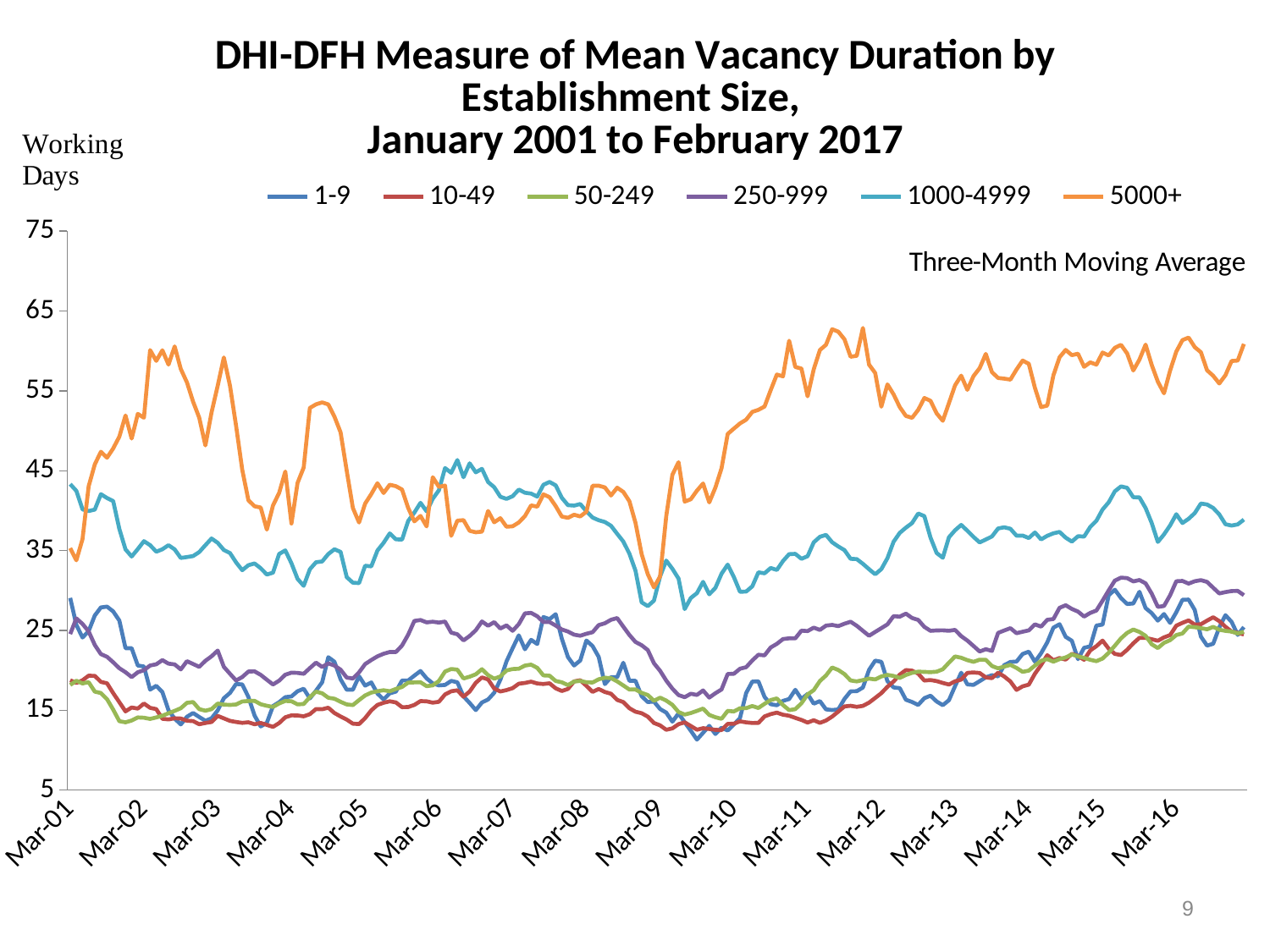

### Chart: DHI-DFH Measure of Mean Vacancy Duration by Establishment Size,
January 2001 to February 2017

| Category | 1-9 | 10-49 | 50-249 | 250-999 | 1000-4999 |  |
|---|---|---|---|---|---|---|
| 36951.0 | 29.06875264730406 | 18.75854743398708 | 18.1747763760574 | 24.54060838827042 | 43.32313940629766 | 35.30323945500716 |
| 36982.0 | 25.69709689350331 | 18.41326681925432 | 18.69504927085351 | 26.50584153193992 | 42.47953407426701 | 33.78400712570258 |
| 37012.0 | 24.1096919566488 | 18.75565454474271 | 18.35697350367024 | 25.81601591511563 | 40.15672228376332 | 36.42734343051151 |
| 37043.0 | 24.91112455721827 | 19.33184525151708 | 18.51683178396848 | 24.87617032126188 | 39.95198281881475 | 43.05378253131889 |
| 37073.0 | 26.87196319958131 | 19.30353959941518 | 17.33270439496772 | 23.18213436761721 | 40.13624566549365 | 45.79728435468596 |
| 37104.0 | 27.87941937412057 | 18.555550442504 | 17.16019489720218 | 22.03302890013087 | 42.05996438244322 | 47.374400524515 |
| 37135.0 | 27.98065044368528 | 18.37578233048978 | 16.38901943337432 | 21.69729674742896 | 41.58274400787629 | 46.630270163608 |
| 37165.0 | 27.37999259437239 | 17.14740909487213 | 15.08042346465414 | 21.0057576835645 | 41.19857566870552 | 47.80424338641574 |
| 37196.0 | 26.23063973270194 | 16.01354704004098 | 13.63114327214151 | 20.26215454321672 | 37.70637847346259 | 49.28072797320409 |
| 37226.0 | 22.77093495778909 | 14.86333386244872 | 13.49203130693713 | 19.76577434856815 | 35.15283071413412 | 51.92408911253574 |
| 37257.0 | 22.77297921344939 | 15.347792452457 | 13.71758288241381 | 19.15343344327402 | 34.26006955147284 | 49.04226322667213 |
| 37288.0 | 20.60935575927505 | 15.21007286195007 | 14.1048855731508 | 19.76081293161727 | 35.18906835306424 | 52.12483951451705 |
| 37316.0 | 20.48461959420698 | 15.84487107731961 | 14.0654541665765 | 20.01983035920168 | 36.17767061737893 | 51.64603532953947 |
| 37347.0 | 17.58576004307642 | 15.30320746450403 | 13.91417575740614 | 20.60497898416241 | 35.6808374752922 | 60.11673489944751 |
| 37377.0 | 18.06523934614088 | 15.13973160349074 | 14.10628774501913 | 20.75523254392888 | 34.8586012616889 | 58.76846731601683 |
| 37408.0 | 17.27839458762002 | 13.93157464886934 | 14.31616332727227 | 21.28050815647897 | 35.16327510336481 | 60.09282585266853 |
| 37438.0 | 14.99655359260245 | 13.85048057681747 | 14.62665224967272 | 20.8406876210447 | 35.67516789163299 | 58.2990186822591 |
| 37469.0 | 13.95759683739192 | 13.99425196261837 | 14.9210105927527 | 20.74192212841464 | 35.14478964768161 | 60.57917843986882 |
| 37500.0 | 13.22520079098372 | 13.96543412672688 | 15.25681342372168 | 20.12074687590629 | 34.07569483380431 | 57.74621673061264 |
| 37530.0 | 14.1823256815308 | 13.68962513169438 | 15.9337645048602 | 21.15216106108641 | 34.18941040782142 | 56.07167140719977 |
| 37561.0 | 14.657910832439 | 13.6383935065084 | 16.02856894261784 | 20.79168293494148 | 34.31501486541248 | 53.65158000346683 |
| 37591.0 | 14.15191509449279 | 13.25385784773941 | 15.13894539291054 | 20.43863906028746 | 34.81632627642981 | 51.64223440735477 |
| 37622.0 | 13.68570397210216 | 13.40975663729711 | 14.94682883081198 | 21.19284636977258 | 35.67711096076457 | 48.1681439162831 |
| 37653.0 | 13.9919629969273 | 13.53152683674428 | 15.13830999299078 | 21.75746669966636 | 36.51361180589954 | 52.3055560219956 |
| 37681.0 | 14.98566981023774 | 14.29914120223243 | 15.83973936197538 | 22.48031821537905 | 35.96982278797535 | 55.645041041342 |
| 37712.0 | 16.51644969414582 | 13.98397850079731 | 15.70598140354126 | 20.43670160346021 | 35.0732243041755 | 59.19385758795283 |
| 37742.0 | 17.1688796328308 | 13.67107523249715 | 15.66527482759438 | 19.56741934341132 | 34.6913472026191 | 55.64531701115111 |
| 37773.0 | 18.29294170225583 | 13.53256024911 | 15.72183568558408 | 18.72684796800392 | 33.51849238509178 | 50.62062251780154 |
| 37803.0 | 18.24292831070016 | 13.4205833538099 | 16.09882880870182 | 19.1621370283754 | 32.54492236390664 | 45.1177545648392 |
| 37834.0 | 16.66920879899163 | 13.4945678274563 | 16.16264397008721 | 19.84783912111767 | 33.17001518914243 | 41.30354267087535 |
| 37865.0 | 14.34303694747031 | 13.24379089376436 | 16.18288406274657 | 19.87384754877397 | 33.38765831683754 | 40.54951020845737 |
| 37895.0 | 12.9766425355815 | 13.41216076932204 | 15.75908626821217 | 19.43486239126054 | 32.79247379092296 | 40.39100957174854 |
| 37926.0 | 13.43200884269971 | 13.16704377014092 | 15.56238427345487 | 18.82054621879752 | 31.9996746336572 | 37.62352477838245 |
| 37956.0 | 15.52419243818885 | 12.92102921656118 | 15.41924321045851 | 18.22734550942927 | 32.23704441320051 | 40.64520985302872 |
| 37987.0 | 16.0146457027543 | 13.39481127686148 | 15.85652305806264 | 18.71043793403743 | 34.57795101146419 | 42.22981201871127 |
| 38018.0 | 16.63688499494512 | 14.12355741219582 | 16.17198794815661 | 19.45507328210556 | 35.02162283960684 | 44.8984764120098 |
| 38047.0 | 16.73190209389807 | 14.36169801780234 | 16.13342803528933 | 19.71334444516861 | 33.41080989805186 | 38.3922925923686 |
| 38078.0 | 17.3811825015425 | 14.34898486696427 | 15.73513391946175 | 19.67843308431464 | 31.4584630037874 | 43.47123676732854 |
| 38108.0 | 17.69624126313054 | 14.24235405032559 | 15.78750863202164 | 19.56541156040678 | 30.58556603289152 | 45.40296477973653 |
| 38139.0 | 16.48302180270101 | 14.51346710077001 | 16.64156709647525 | 20.28226178756728 | 32.65988867147699 | 52.86468341668394 |
| 38169.0 | 17.45413594101467 | 15.15205019540303 | 17.33194438061902 | 20.96415838177171 | 33.53659897111046 | 53.32435579363553 |
| 38200.0 | 18.50241217564768 | 15.12876139545827 | 17.12656367986093 | 20.42217435786232 | 33.63596950118133 | 53.56797965803511 |
| 38231.0 | 21.647571882307 | 15.31900129093795 | 16.57101753844153 | 20.86820635777588 | 34.57179744547015 | 53.31131461552925 |
| 38261.0 | 21.07572490277271 | 14.65323600802246 | 16.44268196798211 | 20.5997685968589 | 35.16433672855166 | 51.78095938527965 |
| 38292.0 | 18.87454176635414 | 14.22379902267009 | 16.0548423008484 | 20.07924232640581 | 34.83250498334687 | 49.80862330416542 |
| 38322.0 | 17.56940792094978 | 13.82600728527816 | 15.73166155100911 | 19.09037905812238 | 31.66611155720595 | 44.98021506482337 |
| 38353.0 | 17.57260352400351 | 13.32051827167616 | 15.65114565595489 | 18.98050020355008 | 30.97841305432082 | 40.32726774968766 |
| 38384.0 | 19.26833888920502 | 13.27246635957954 | 16.27419208927627 | 19.74783780292368 | 30.92649100017147 | 38.51800565354743 |
| 38412.0 | 18.08229655957106 | 14.02299143172543 | 16.85857345048092 | 20.77985962835593 | 33.0993236700175 | 40.88409015687409 |
| 38443.0 | 18.4819964185551 | 14.98383075158553 | 17.2131999161879 | 21.29574430887535 | 33.02664436073459 | 42.082230034683 |
| 38473.0 | 17.0965214732072 | 15.66547504725801 | 17.38537148147633 | 21.74941776978467 | 35.00735223971765 | 43.43340147776034 |
| 38504.0 | 16.35089220164021 | 15.93626911113449 | 17.50605166047712 | 22.0806007435617 | 35.97123323588962 | 42.2135933277391 |
| 38534.0 | 17.12062536766891 | 16.1264484589058 | 17.37579616708156 | 22.29481416056498 | 37.14882286190552 | 43.24563268364214 |
| 38565.0 | 17.33809337990516 | 15.9827274521642 | 17.67203818272081 | 22.29730121709212 | 36.41117237231813 | 43.06564831907073 |
| 38596.0 | 18.72887241584793 | 15.3846624158143 | 17.92223210936723 | 23.11210672958024 | 36.37964623644493 | 42.64667105496481 |
| 38626.0 | 18.73123377163542 | 15.40722286964873 | 18.46439626394018 | 24.46754541103716 | 38.71309188537391 | 40.32921336014269 |
| 38657.0 | 19.33444565642289 | 15.6710025722123 | 18.49401231120851 | 26.19160208019299 | 39.75657822616234 | 38.6559787664079 |
| 38687.0 | 19.91533575470408 | 16.151317202097 | 18.51161761290972 | 26.30521781358616 | 40.97842467196834 | 39.34114266729987 |
| 38718.0 | 18.99130245093889 | 16.11920223541345 | 18.01741381971557 | 26.00758600641183 | 39.9091349684853 | 38.0232947882964 |
| 38749.0 | 18.36524604541866 | 15.95161220613716 | 18.12261996633478 | 26.09150599820363 | 41.48568927692352 | 44.18927261955446 |
| 38777.0 | 18.11593639999777 | 16.05971583430263 | 18.66657693176564 | 25.98409779370336 | 42.55095331344491 | 42.98499048854779 |
| 38808.0 | 18.17172904672622 | 16.98497194070663 | 19.84756443590772 | 26.10854675867463 | 45.33378315882005 | 43.14649564775565 |
| 38838.0 | 18.68125994309301 | 17.37459660469277 | 20.16757513825598 | 24.7249736688717 | 44.74116353613211 | 36.84100623350939 |
| 38869.0 | 18.50277682736483 | 17.50021241983901 | 20.09017779363795 | 24.5163864601845 | 46.33755563423917 | 38.74666650670859 |
| 38899.0 | 16.73681372513888 | 16.7018965838192 | 18.97734327674906 | 23.74602938296458 | 44.18650550311747 | 38.81509440241879 |
| 38930.0 | 15.91291298802975 | 17.34686993609766 | 19.20243557780702 | 24.30749936864344 | 45.92169424261184 | 37.4719848960688 |
| 38961.0 | 15.0260634758648 | 18.44365890255828 | 19.50371824953497 | 25.02483980600121 | 44.80096532770901 | 37.29280479722475 |
| 38991.0 | 15.97814769710916 | 19.11437036447708 | 20.1406919884041 | 26.12072927503989 | 45.23618684518337 | 37.3761161499819 |
| 39022.0 | 16.35720648465358 | 18.86074081639772 | 19.39319575441452 | 25.58252506222361 | 43.59029922121794 | 39.95766288389411 |
| 39052.0 | 17.19219156581999 | 17.72723203260927 | 18.95441820001934 | 26.04200462965787 | 42.9393221665146 | 38.54760279720261 |
| 39083.0 | 18.82206982129239 | 17.35493450463212 | 19.23662922020328 | 25.23828752279846 | 41.74402570370162 | 39.056894214499 |
| 39114.0 | 21.12612134657611 | 17.52808700317106 | 19.98573347068405 | 25.63352385542566 | 41.47481803427945 | 37.98622774502886 |
| 39142.0 | 22.77852852783136 | 17.77115351161226 | 20.16355198037293 | 24.95141150963872 | 41.81458246692964 | 38.04673069698642 |
| 39173.0 | 24.38185780537571 | 18.32761172162081 | 20.2002058686495 | 25.79208294988766 | 42.63579899498416 | 38.51744598125914 |
| 39203.0 | 22.64237172030134 | 18.42301720665478 | 20.5948328658947 | 27.13179806247444 | 42.24540931277698 | 39.3236081500235 |
| 39234.0 | 23.8195071401942 | 18.58553916883438 | 20.72235815962567 | 27.19597926832186 | 42.13660193530703 | 40.65653737325304 |
| 39264.0 | 23.29631353297731 | 18.35114077630125 | 20.313977505295 | 26.76938839993932 | 41.76238174164584 | 40.50107085216985 |
| 39295.0 | 26.67755903278408 | 18.2908806327778 | 19.36973784773621 | 26.051320621018 | 43.23636630846988 | 42.04087183566746 |
| 39326.0 | 26.41137717999035 | 18.37869364692583 | 19.33038959710808 | 26.05235233414828 | 43.59454643910984 | 41.68847239851242 |
| 39356.0 | 27.03547426376742 | 17.7470886735081 | 18.66813913365958 | 25.60582704729152 | 43.16954074042652 | 40.57517094306717 |
| 39387.0 | 23.97878957420884 | 17.41475663506974 | 18.5013716112484 | 25.11811791873971 | 41.60908195392945 | 39.26301161525674 |
| 39417.0 | 21.6575268469295 | 17.67031597507495 | 18.15500610000909 | 24.86249346950266 | 40.69433512072433 | 39.10165421768339 |
| 39448.0 | 20.60648656387967 | 18.61741839530241 | 18.59663631358228 | 24.46847526529472 | 40.6325673955968 | 39.48722373937463 |
| 39479.0 | 21.23201036509166 | 18.7621770857466 | 18.67364948472308 | 24.33878214268309 | 40.83018486794045 | 39.2801396021724 |
| 39508.0 | 23.73629277533734 | 18.0628989299138 | 18.5106667872027 | 24.57931038034307 | 39.93044162952265 | 39.86648829615283 |
| 39539.0 | 23.04676616067444 | 17.29906834281379 | 18.47812403585469 | 24.77273018347762 | 39.13792944928154 | 43.1126309234795 |
| 39569.0 | 21.68532573023249 | 17.66392614711998 | 18.87646854911837 | 25.66194693092329 | 38.7983613233557 | 43.12567328229352 |
| 39600.0 | 18.27070300854265 | 17.29207426296655 | 19.06903377074071 | 25.89824388082628 | 38.5827002363813 | 42.91405306274903 |
| 39630.0 | 19.1369190482824 | 17.0724376268779 | 19.02805951912801 | 26.33210290885608 | 38.1067400799624 | 41.89939770593105 |
| 39661.0 | 19.13806372008294 | 16.30301691886068 | 18.61783638037847 | 26.54714869394037 | 37.10743126083824 | 42.87392802486422 |
| 39692.0 | 20.95012961745462 | 16.0277773527128 | 18.10831964479662 | 25.47871116001172 | 36.13593739483586 | 42.35318195590129 |
| 39722.0 | 18.69282185258069 | 15.25463774772564 | 17.59313745110451 | 24.4308858489026 | 34.61467479751281 | 41.1805880702997 |
| 39753.0 | 18.69184504380252 | 14.81491403565416 | 17.60224177745279 | 23.55245836420545 | 32.47963095896486 | 38.46821619211493 |
| 39783.0 | 16.76558774661073 | 14.63113379153476 | 17.1857313189769 | 23.15083722167952 | 28.51969542822161 | 34.55023160946229 |
| 39814.0 | 16.02514663761837 | 14.20244076775128 | 16.90880379261722 | 22.53894091462561 | 28.04206706496522 | 32.04449645633214 |
| 39845.0 | 16.09651815354189 | 13.40954423777075 | 16.18817841621206 | 20.88536727024222 | 28.73080092269116 | 30.3897234380917 |
| 39873.0 | 15.15528942631711 | 13.10605234071767 | 16.58068241540535 | 19.94257293179356 | 31.76556230397642 | 31.76483454548107 |
| 39904.0 | 14.70530954222352 | 12.5555229548709 | 16.21114266125084 | 18.71879248133595 | 33.7413613438279 | 39.32166730183658 |
| 39934.0 | 13.57021724450163 | 12.73601391861624 | 15.68341327903898 | 17.70704476505732 | 32.72078315145249 | 44.49571360387906 |
| 39965.0 | 14.6076788486439 | 13.2559042432624 | 14.77895324436155 | 16.89965023224604 | 31.49284342832472 | 46.06717500851897 |
| 39995.0 | 13.49573664389654 | 13.49334026792224 | 14.46904081050097 | 16.6396976820809 | 27.6739424623202 | 41.1372118929471 |
| 40026.0 | 12.43668325311231 | 13.02536163169292 | 14.6528739720058 | 17.06877497902057 | 29.06380075463077 | 41.42966655270394 |
| 40057.0 | 11.32452687907527 | 12.56132219327635 | 14.92435998194846 | 16.92162905625817 | 29.66900007722926 | 42.50756224135682 |
| 40087.0 | 12.18043715406094 | 12.75954589784584 | 15.21166049760916 | 17.48620304678217 | 31.08162610851194 | 43.40076130897008 |
| 40118.0 | 13.048541071394 | 12.65751947936185 | 14.41467091076052 | 16.589396730563 | 29.52473898229185 | 41.0331877162735 |
| 40148.0 | 12.025159176326 | 12.54484090201943 | 14.1307823248906 | 17.13275049605241 | 30.3254030239188 | 42.89340627061269 |
| 40179.0 | 12.81350732712188 | 12.5227605086134 | 13.92787263397063 | 17.60571033835846 | 32.10697694550393 | 45.30904253854059 |
| 40210.0 | 12.46793581687495 | 13.29782815531934 | 14.922625800149 | 19.54259351088068 | 33.24414400528389 | 49.6185937119782 |
| 40238.0 | 13.21311121020696 | 13.31735204864263 | 14.849078676807 | 19.57418731473973 | 31.69394934535705 | 50.28011895151556 |
| 40269.0 | 14.02115419793624 | 13.61300729929381 | 15.2575573347946 | 20.20066304627532 | 29.83566255188181 | 50.92998663263663 |
| 40299.0 | 17.15572204523857 | 13.48321294545068 | 15.27021222832137 | 20.39618012919507 | 29.87302423334102 | 51.40162032319895 |
| 40330.0 | 18.59158681282952 | 13.41042325915563 | 15.53066744774002 | 21.23837891355495 | 30.52282324966061 | 52.37972981029834 |
| 40360.0 | 18.62492219943221 | 13.41496502795211 | 15.28665490299746 | 21.95136503000575 | 32.27639851479534 | 52.63083544243284 |
| 40391.0 | 16.66977425927881 | 14.22626002336628 | 15.807898920921 | 21.87900261812315 | 32.1568301085868 | 53.04571579166272 |
| 40422.0 | 15.76222945361468 | 14.5141614977189 | 16.28349642410361 | 22.86781437081492 | 32.81680658137169 | 55.09700929386694 |
| 40452.0 | 15.62354646280011 | 14.70497725466372 | 16.4817528176138 | 23.31986849245543 | 32.57474933716394 | 57.05427601161954 |
| 40483.0 | 16.17254566123083 | 14.44452074727308 | 15.65400891718673 | 23.91857594918656 | 33.69322400075696 | 56.82529263180542 |
| 40513.0 | 16.40917177514026 | 14.3165899911608 | 15.01804222346308 | 24.00858053806531 | 34.55134632513406 | 61.28752429937501 |
| 40544.0 | 17.56697265054461 | 14.0463066528799 | 15.13400527287661 | 24.00282305391907 | 34.58730977591944 | 58.00618213234632 |
| 40575.0 | 16.40846139023258 | 13.78869389770807 | 15.87597420450504 | 24.97087448184974 | 33.97047408111243 | 57.79500920367658 |
| 40603.0 | 17.04627818967836 | 13.45758472088726 | 16.97973407960481 | 24.91754994126862 | 34.2933128402745 | 54.32054975187214 |
| 40634.0 | 15.82467690459755 | 13.7536259908374 | 17.51896453310785 | 25.35294933876521 | 36.0353157869049 | 57.71623148911424 |
| 40664.0 | 16.14910517811211 | 13.42435130959731 | 18.65722395975776 | 25.06205611736275 | 36.72152041343706 | 60.11930238994847 |
| 40695.0 | 15.11121899934109 | 13.71269284730111 | 19.35600380914194 | 25.59954275514663 | 36.96700698388108 | 60.78254459402472 |
| 40725.0 | 15.03279617075704 | 14.21160821552626 | 20.35452978407815 | 25.69043758389277 | 36.0427191447651 | 62.72753974272713 |
| 40756.0 | 15.10795142141835 | 14.83432424600319 | 20.0419746167375 | 25.53875463174748 | 35.51416417445066 | 62.42363236729162 |
| 40787.0 | 16.42240191140637 | 15.48179007443324 | 19.53321576151618 | 25.83755068888048 | 35.05560390723268 | 61.47208046999443 |
| 40817.0 | 17.36838483156911 | 15.56098882228236 | 18.73160205625302 | 26.0918794626514 | 33.97210583698218 | 59.2816760060759 |
| 40848.0 | 17.38857142763421 | 15.4296600224805 | 18.61724825793769 | 25.58297760558213 | 33.93100992012517 | 59.40276553824238 |
| 40878.0 | 17.84796290984471 | 15.54691046360136 | 18.77710014749623 | 24.95278232245832 | 33.34648335718104 | 62.88588713989989 |
| 40909.0 | 20.05690391175676 | 15.9548971338473 | 18.96888225417744 | 24.32873953780122 | 32.66601645974867 | 58.30103887253092 |
| 40940.0 | 21.21227992728781 | 16.54588696379275 | 18.85889941507114 | 24.81352896551032 | 32.031856295386 | 57.24925583839712 |
| 40969.0 | 21.07270429620585 | 17.14281059133437 | 19.23563685069475 | 25.27956475028864 | 32.68117044878988 | 53.03098116487687 |
| 41000.0 | 18.63274869125154 | 17.94616069374587 | 19.43161692007346 | 25.76009209186038 | 34.05351958094062 | 55.81999342405279 |
| 41030.0 | 17.85735003654552 | 18.60286055255913 | 19.29978592859289 | 26.7917018269513 | 36.1105257064977 | 54.5689302891199 |
| 41061.0 | 17.7715376043917 | 19.46426188075763 | 19.04834401879626 | 26.72272245107595 | 37.21989643129787 | 52.97512907158281 |
| 41091.0 | 16.32049804228217 | 20.03658754849537 | 19.42642095024912 | 27.10238762453332 | 37.86639770074314 | 51.86805181913377 |
| 41122.0 | 16.036453544548 | 19.96007365139821 | 19.68398987063188 | 26.55963988336692 | 38.44713772652922 | 51.63071176404296 |
| 41153.0 | 15.66942058172146 | 19.59555879997712 | 19.83493548237234 | 26.31366671041733 | 39.64048466899644 | 52.6297788543005 |
| 41183.0 | 16.51121047365701 | 18.72439527880102 | 19.80501920283197 | 25.44424128721144 | 39.31639713781279 | 54.1187599472558 |
| 41214.0 | 16.82760625664308 | 18.78344884217569 | 19.77152275787223 | 24.94900875132522 | 36.6277139049088 | 53.76851377650665 |
| 41244.0 | 16.10128877322887 | 18.65564594425397 | 19.82774499262697 | 25.00177458018563 | 34.69620611081721 | 52.18631230424374 |
| 41275.0 | 15.63782455656487 | 18.42488003177382 | 20.13850917820937 | 25.0146044258431 | 34.09901962086181 | 51.2618911671083 |
| 41306.0 | 16.26177995259792 | 18.22502870483265 | 20.9618173878845 | 24.95891399722014 | 36.66684907797276 | 53.47906060865353 |
| 41334.0 | 18.02469338999927 | 18.62819330916871 | 21.74172383511477 | 25.06613079958781 | 37.54254135651264 | 55.6988764472787 |
| 41365.0 | 19.69876837312076 | 18.84014325923712 | 21.57890540886964 | 24.27929933716596 | 38.21130531318092 | 56.91552239520092 |
| 41395.0 | 18.24106627223088 | 19.68226707535758 | 21.27841645212867 | 23.73018249030891 | 37.48539739435753 | 55.13931465652942 |
| 41426.0 | 18.17860257951885 | 19.73539291421958 | 21.06979438657052 | 23.05168025168024 | 36.71352757158073 | 56.85745090372633 |
| 41456.0 | 18.6483469371845 | 19.6698300908835 | 21.33381902007021 | 22.36144426432952 | 36.02355120315785 | 57.85484877704715 |
| 41487.0 | 19.12572050340792 | 19.1177772183128 | 21.31906537353631 | 22.64907021882881 | 36.38411658969408 | 59.63656178526774 |
| 41518.0 | 19.39551820407953 | 19.02383036667935 | 20.54564170024637 | 22.43669789735867 | 36.76672732797005 | 57.35478528332999 |
| 41548.0 | 19.24681204947581 | 19.70346502609182 | 20.25016009388084 | 24.68583640962471 | 37.7710972777987 | 56.62762853859232 |
| 41579.0 | 20.649535175843 | 19.23148136078883 | 20.4675687184783 | 24.99309582753988 | 37.91937553833692 | 56.53972958285757 |
| 41609.0 | 21.04927946128786 | 18.60383735191388 | 20.68937216447743 | 25.2804889976802 | 37.72915629430755 | 56.41817070879452 |
| 41640.0 | 21.10376469775131 | 17.55468478376321 | 20.29931473133007 | 24.64718998505811 | 36.86209589851344 | 57.6908044919069 |
| 41671.0 | 22.05410419261183 | 17.99688213833118 | 19.81388838503301 | 24.83560454359633 | 36.87772059768174 | 58.80478943283379 |
| 41699.0 | 22.33986742152024 | 18.20793127858493 | 19.96752729919335 | 25.00513617445376 | 36.57058969139342 | 58.39539816332288 |
| 41730.0 | 21.07655377065836 | 19.58257899305731 | 20.60656084289967 | 25.755033739671 | 37.26885353705742 | 55.37958674794444 |
| 41760.0 | 22.13954358510427 | 20.66935220306559 | 21.19725345897017 | 25.4744687574074 | 36.39727460167524 | 52.9714201360188 |
| 41791.0 | 23.49790321408467 | 21.89317790622431 | 21.40702948593648 | 26.3257805682459 | 36.84637675822869 | 53.16850467537097 |
| 41821.0 | 25.34533876773725 | 21.26019565969926 | 21.08880752588767 | 26.43010057024813 | 37.1591001869403 | 56.95149083646261 |
| 41852.0 | 25.77356728071886 | 21.54105357919174 | 21.40024579832362 | 27.82925586312311 | 37.33815980769324 | 59.21834461243677 |
| 41883.0 | 24.19009059554412 | 21.34599750356771 | 21.62251410458818 | 28.15388295742025 | 36.61913315434386 | 60.1351134368934 |
| 41913.0 | 23.70725539011346 | 22.06257562745445 | 21.99118250921186 | 27.6907957922175 | 36.12112782656988 | 59.47803303537307 |
| 41944.0 | 21.40296540512687 | 21.80513816293473 | 21.75254818101372 | 27.36179883460623 | 36.80126302832187 | 59.66047201646221 |
| 41974.0 | 22.82735794032529 | 21.32225338183876 | 21.56332419668015 | 26.73308955241468 | 36.75356221028496 | 58.0257109732008 |
| 42005.0 | 22.99484243056721 | 22.49350175807379 | 21.31847007228679 | 27.18896057868047 | 37.95538516926474 | 58.57685059135165 |
| 42036.0 | 25.61245045636285 | 23.03096449832961 | 21.15275979327809 | 27.4902452168215 | 38.73506803068914 | 58.29964561494233 |
| 42064.0 | 25.73098347730146 | 23.72649212105885 | 21.47545878155574 | 28.72693031635107 | 40.14277859603363 | 59.8071886621841 |
| 42095.0 | 29.41124130930535 | 22.71642342918991 | 22.20130792934381 | 30.01103694745063 | 41.04372845797678 | 59.45064684307125 |
| 42125.0 | 30.09775245241387 | 22.06006535168355 | 23.08820396248975 | 31.24045590732855 | 42.42826210353417 | 60.39531231365837 |
| 42156.0 | 29.05161936792491 | 21.91784731681912 | 24.00624551042816 | 31.61258695133156 | 43.038203816091 | 60.7754223031658 |
| 42186.0 | 28.3084039824526 | 22.57688894899372 | 24.69575303465102 | 31.55315590064664 | 42.85813009330614 | 59.6937953180258 |
| 42217.0 | 28.37494487557082 | 23.38581570026356 | 25.11250916921661 | 31.14103626474837 | 41.68154257139859 | 57.56867280667523 |
| 42248.0 | 29.83922141556398 | 24.07247477100891 | 24.80989683079443 | 31.30803514731629 | 41.66344697663837 | 58.92122639997774 |
| 42278.0 | 27.79876459734384 | 24.06531533922815 | 24.32314471489038 | 30.89509583188577 | 40.33067605196899 | 60.80128306628641 |
| 42309.0 | 27.16660393974997 | 23.89841037855588 | 23.26368529377467 | 29.61037599397348 | 38.45934336450762 | 58.26795423241571 |
| 42339.0 | 26.22456375069129 | 23.70514644294222 | 22.78997155235749 | 27.94794959435264 | 36.0777417269334 | 56.16183258223251 |
| 42370.0 | 27.05357354256194 | 24.12833266921303 | 23.4416103100446 | 28.06069699416737 | 37.02390226535028 | 54.7030491897989 |
| 42401.0 | 25.93928399887427 | 24.42073264796765 | 23.7872472767352 | 29.41283564614304 | 38.15680439542081 | 57.56858596810067 |
| 42430.0 | 27.27284135832307 | 25.59396168826268 | 24.42304712601332 | 31.16055277363781 | 39.552785885154 | 59.92803131373392 |
| 42461.0 | 28.83645520552389 | 25.9509321702199 | 24.61821201616546 | 31.1977095222263 | 38.45360330544352 | 61.36304235350533 |
| 42491.0 | 28.86464165642392 | 26.25045433741134 | 25.47632045156145 | 30.86562626007716 | 38.97891873797718 | 61.68585074601322 |
| 42522.0 | 27.56673205860618 | 25.72433503424897 | 25.40797934784156 | 31.16207922560509 | 39.69262361613823 | 60.49168794731179 |
| 42552.0 | 24.22913095458404 | 25.77363879943899 | 25.28556573267481 | 31.29989735260581 | 40.89271424775522 | 59.84533493771892 |
| 42583.0 | 23.09936851366726 | 26.22914926578319 | 25.13737769536094 | 31.07616800442955 | 40.77575931655263 | 57.59051398717394 |
| 42614.0 | 23.33231857586618 | 26.64353789210644 | 25.447152217639 | 30.34767690179252 | 40.33485671434201 | 56.8944827748903 |
| 42644.0 | 25.38224885881463 | 26.16592143714334 | 25.09071609766442 | 29.63371762334266 | 39.52969988822051 | 55.93543252694675 |
| 42675.0 | 26.90981786788528 | 25.45716953573321 | 24.94237122528653 | 29.80139545850411 | 38.30045795819905 | 56.96950246561728 |
| 42705.0 | 26.07156180383072 | 24.85679016121641 | 24.85394625984004 | 29.93170895680414 | 38.13398964527708 | 58.74785036322397 |
| 42736.0 | 24.44457593726423 | 24.6853037182167 | 24.61824778212337 | 29.95109699375568 | 38.27993264315946 | 58.80766677482984 |
| 42767.0 | 25.41077822252619 | 24.49719902988987 | 24.8300895439665 | 29.41275077542403 | 38.8765224003217 | 60.89154455772656 |
9